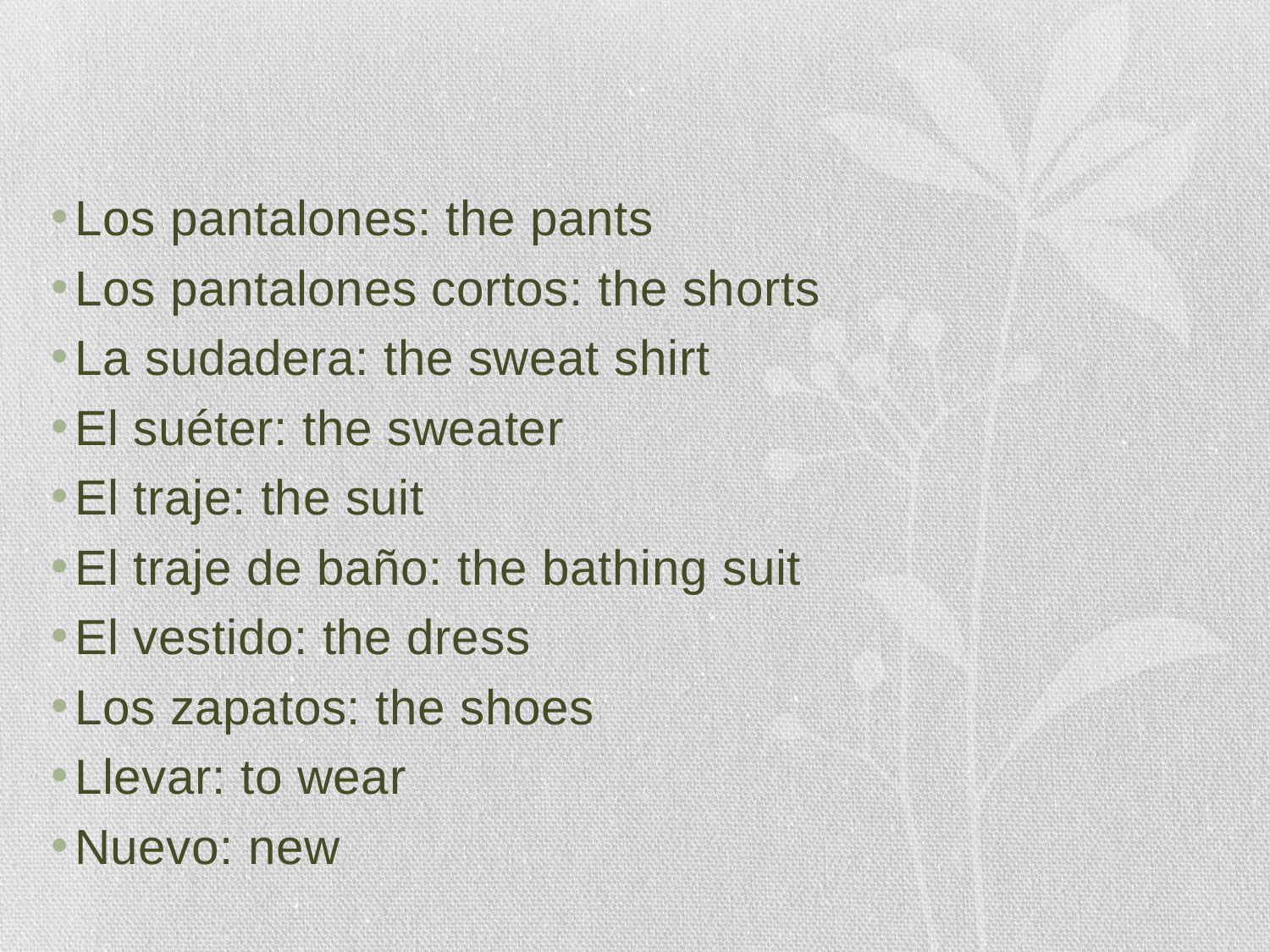

#
Los pantalones: the pants
Los pantalones cortos: the shorts
La sudadera: the sweat shirt
El suéter: the sweater
El traje: the suit
El traje de baño: the bathing suit
El vestido: the dress
Los zapatos: the shoes
Llevar: to wear
Nuevo: new